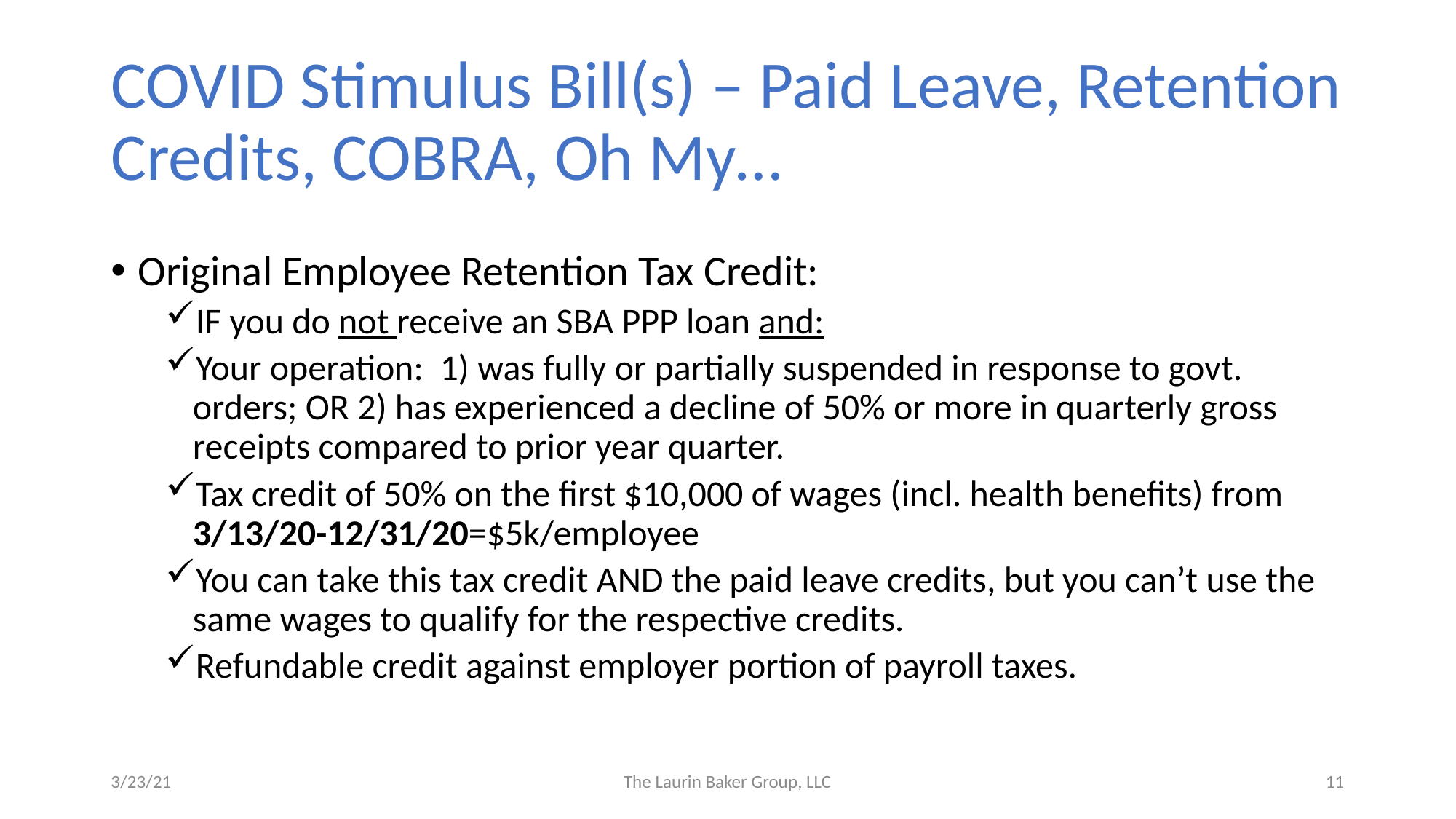

# COVID Stimulus Bill(s) – Paid Leave, Retention Credits, COBRA, Oh My…
Original Employee Retention Tax Credit:
IF you do not receive an SBA PPP loan and:
Your operation:  1) was fully or partially suspended in response to govt. orders; OR 2) has experienced a decline of 50% or more in quarterly gross receipts compared to prior year quarter.
Tax credit of 50% on the first $10,000 of wages (incl. health benefits) from 3/13/20-12/31/20=$5k/employee
You can take this tax credit AND the paid leave credits, but you can’t use the same wages to qualify for the respective credits.
Refundable credit against employer portion of payroll taxes.
3/23/21
The Laurin Baker Group, LLC
11